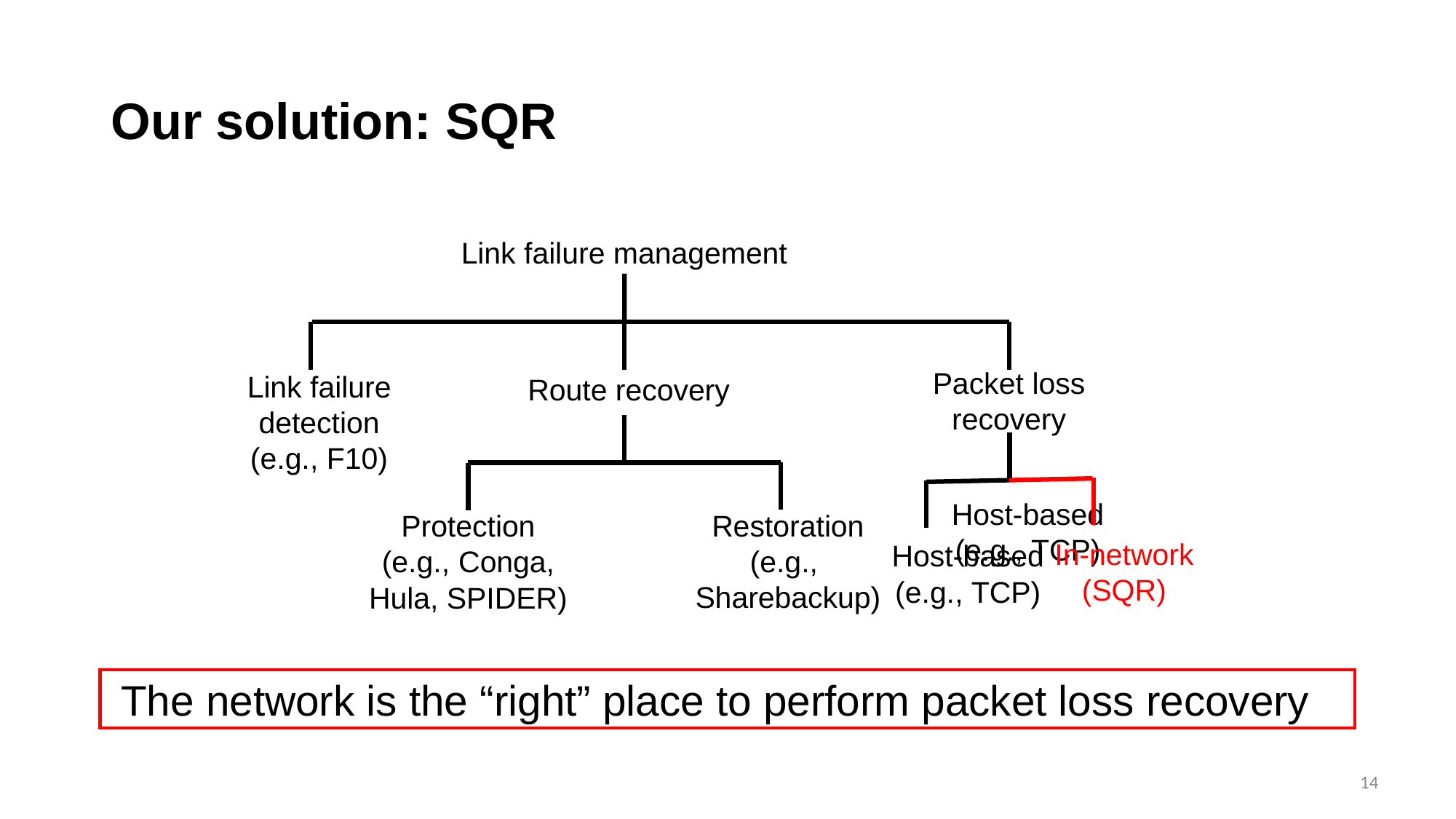

# Our solution: SQR
Link failure management
Packet loss recovery
Link failure detection
(e.g., F10)
Route recovery
Host-based
(e.g., TCP)
Restoration
(e.g.,
Sharebackup)
Protection
(e.g., Conga, Hula, SPIDER)
In-network
(SQR)
Host-based
(e.g., TCP)
The network is the “right” place to perform packet loss recovery
14